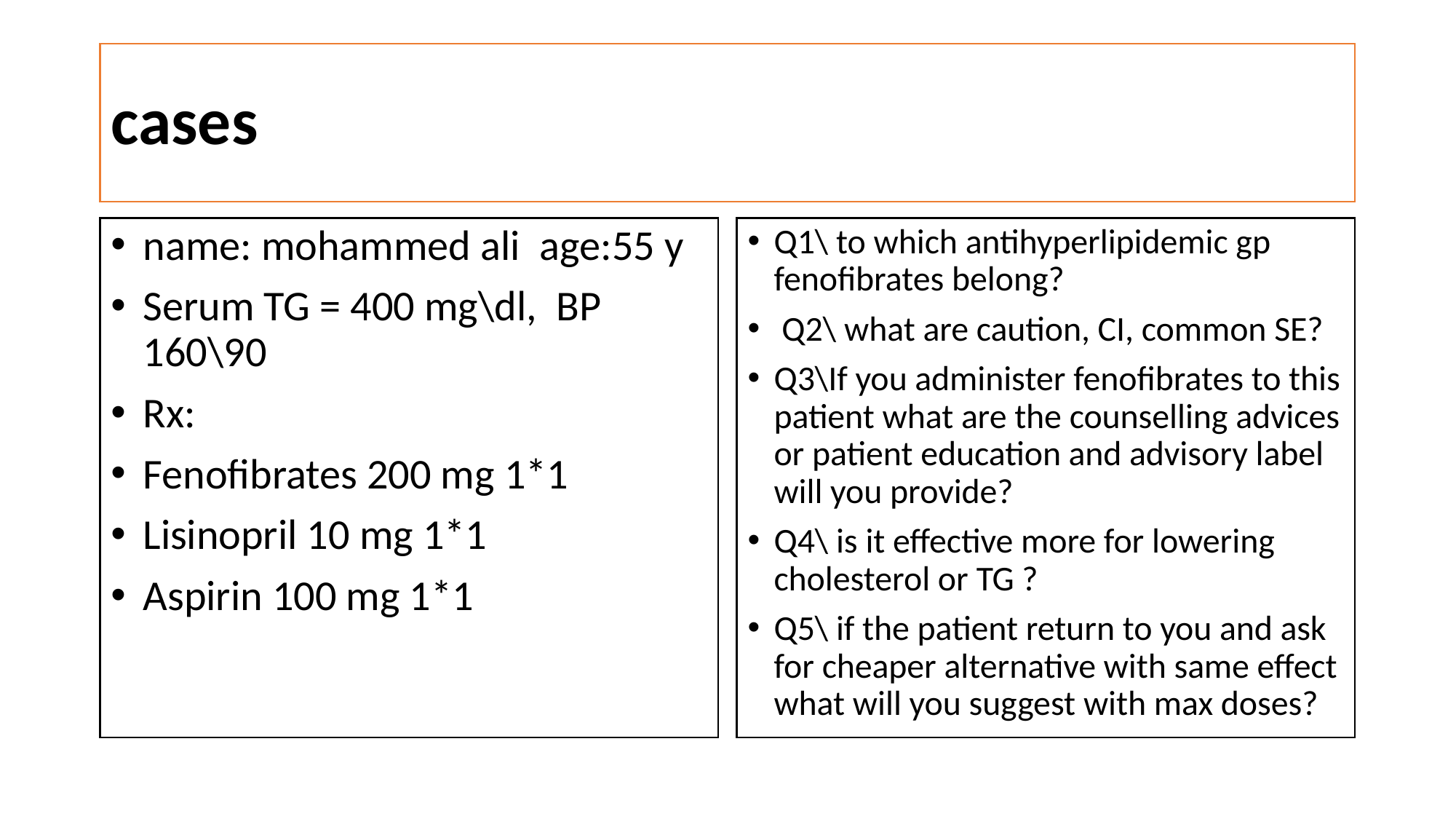

# cases
name: mohammed ali  age:55 y
Serum TG = 400 mg\dl,  BP 160\90
Rx:
Fenofibrates 200 mg 1*1
Lisinopril 10 mg 1*1
Aspirin 100 mg 1*1

Q1\ to which antihyperlipidemic gp fenofibrates belong?
 Q2\ what are caution, CI, common SE?
Q3\If you administer fenofibrates to this patient what are the counselling advices or patient education and advisory label will you provide?
Q4\ is it effective more for lowering cholesterol or TG ?
Q5\ if the patient return to you and ask for cheaper alternative with same effect what will you suggest with max doses?